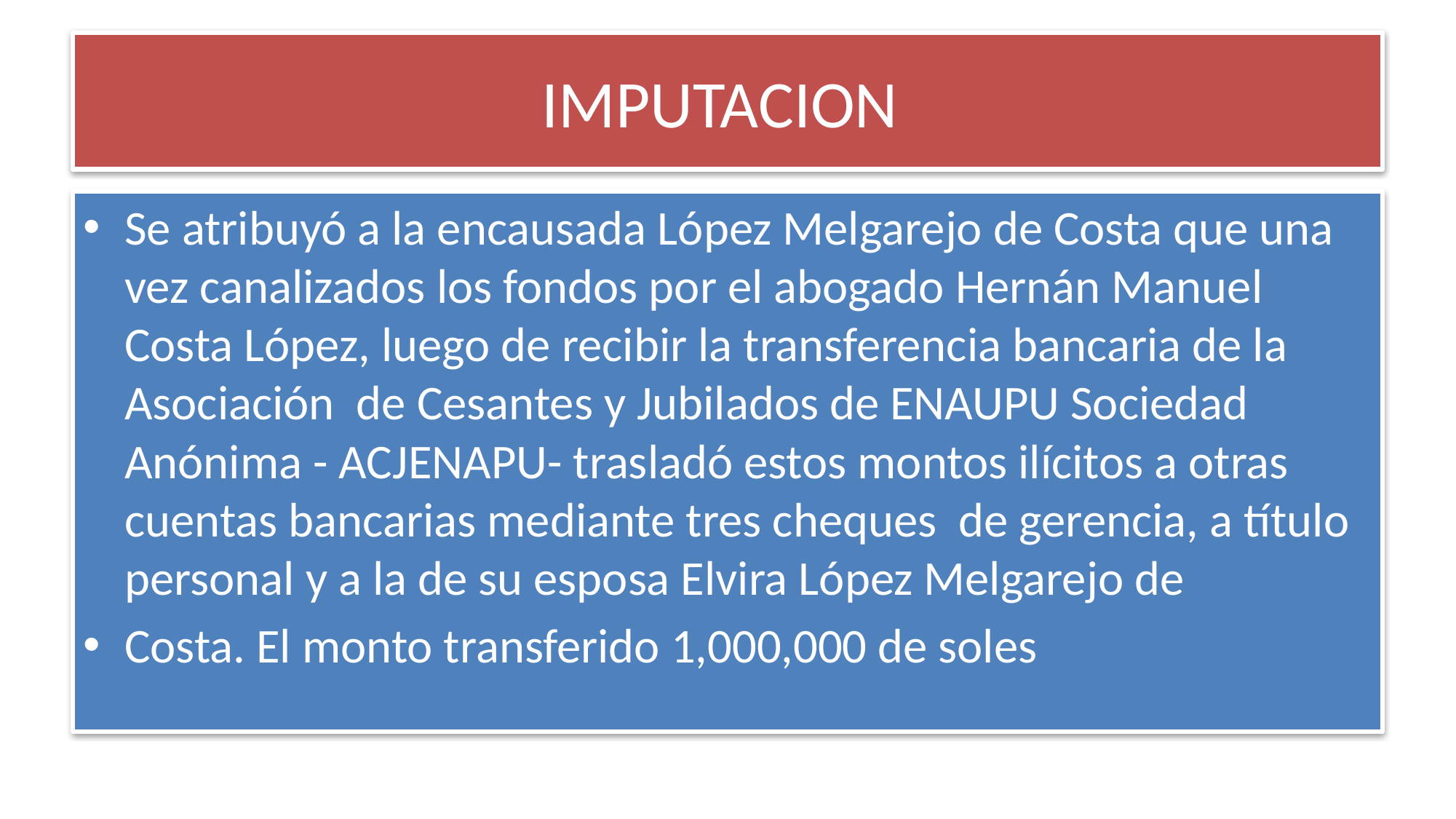

# IMPUTACION
Se atribuyó a la encausada López Melgarejo de Costa que una vez canalizados los fondos por el abogado Hernán Manuel Costa López, luego de recibir la transferencia bancaria de la Asociación  de Cesantes y Jubilados de ENAUPU Sociedad Anónima - ACJENAPU- trasladó estos montos ilícitos a otras cuentas bancarias mediante tres cheques  de gerencia, a título personal y a la de su esposa Elvira López Melgarejo de
Costa. El monto transferido 1,000,000 de soles